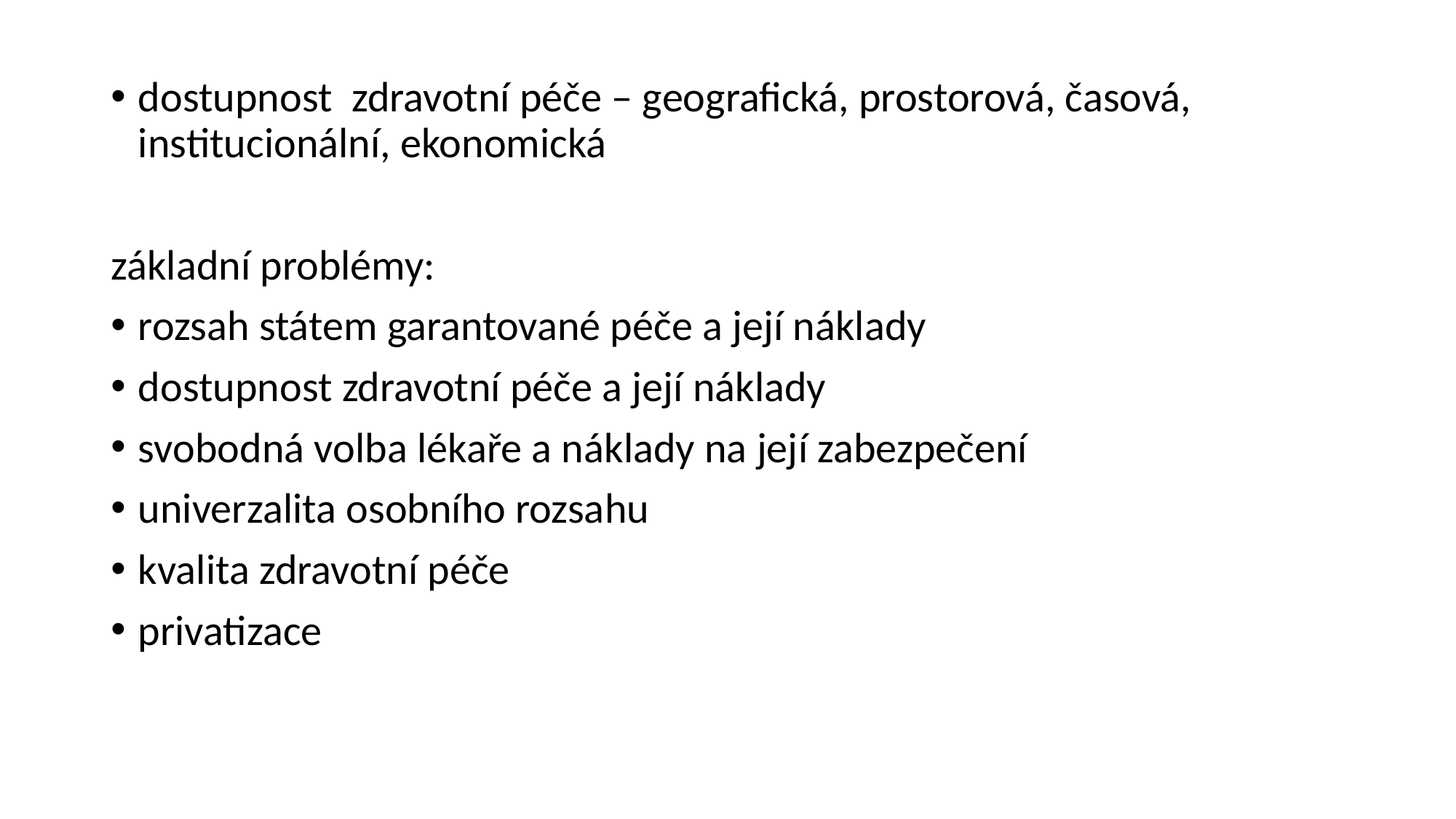

#
dostupnost  zdravotní péče – geografická, prostorová, časová, institucionální, ekonomická

základní problémy:
rozsah státem garantované péče a její náklady
dostupnost zdravotní péče a její náklady
svobodná volba lékaře a náklady na její zabezpečení
univerzalita osobního rozsahu
kvalita zdravotní péče
privatizace